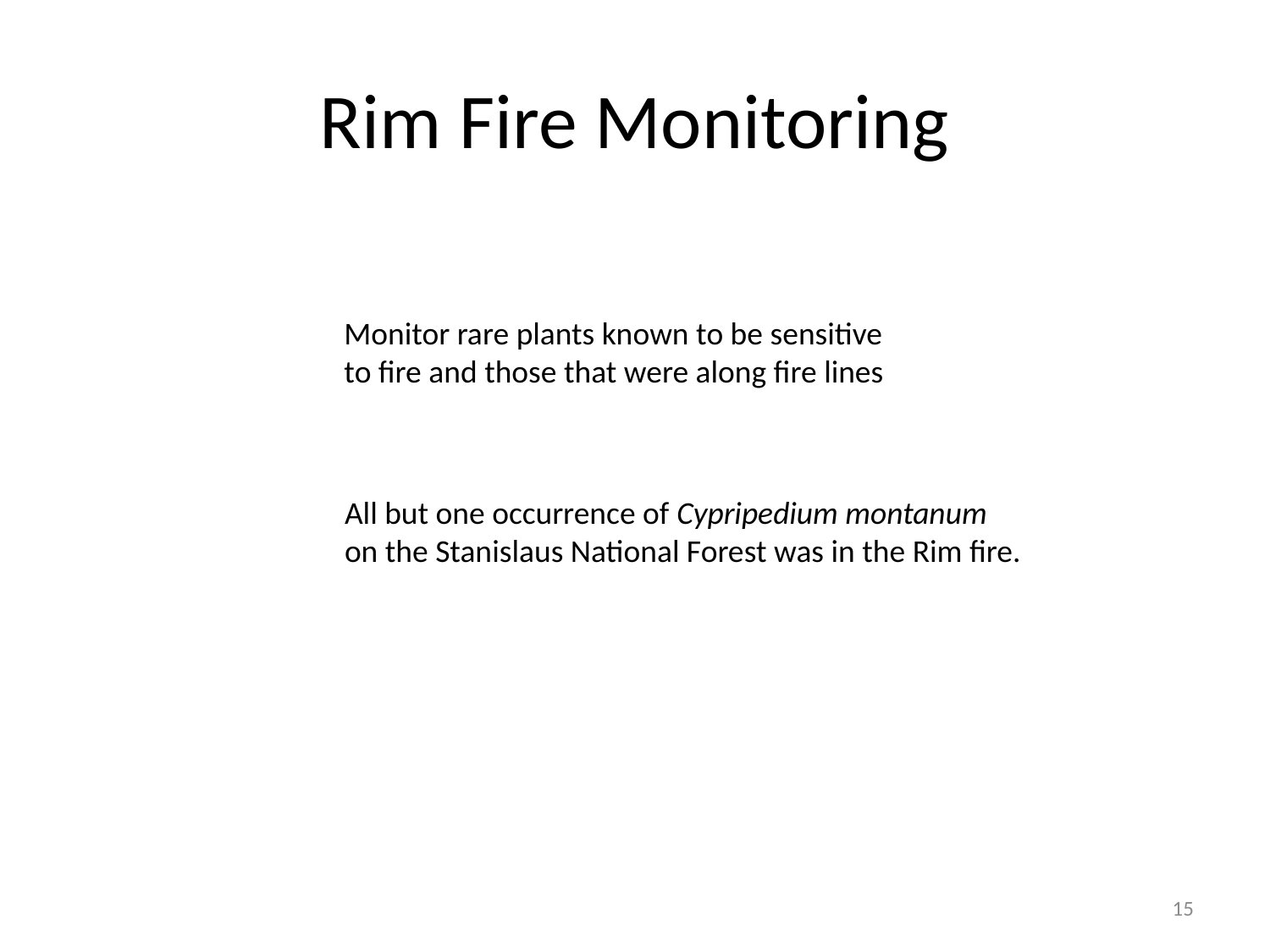

# Rim Fire Monitoring
Monitor rare plants known to be sensitive
to fire and those that were along fire lines
All but one occurrence of Cypripedium montanum
on the Stanislaus National Forest was in the Rim fire.
15